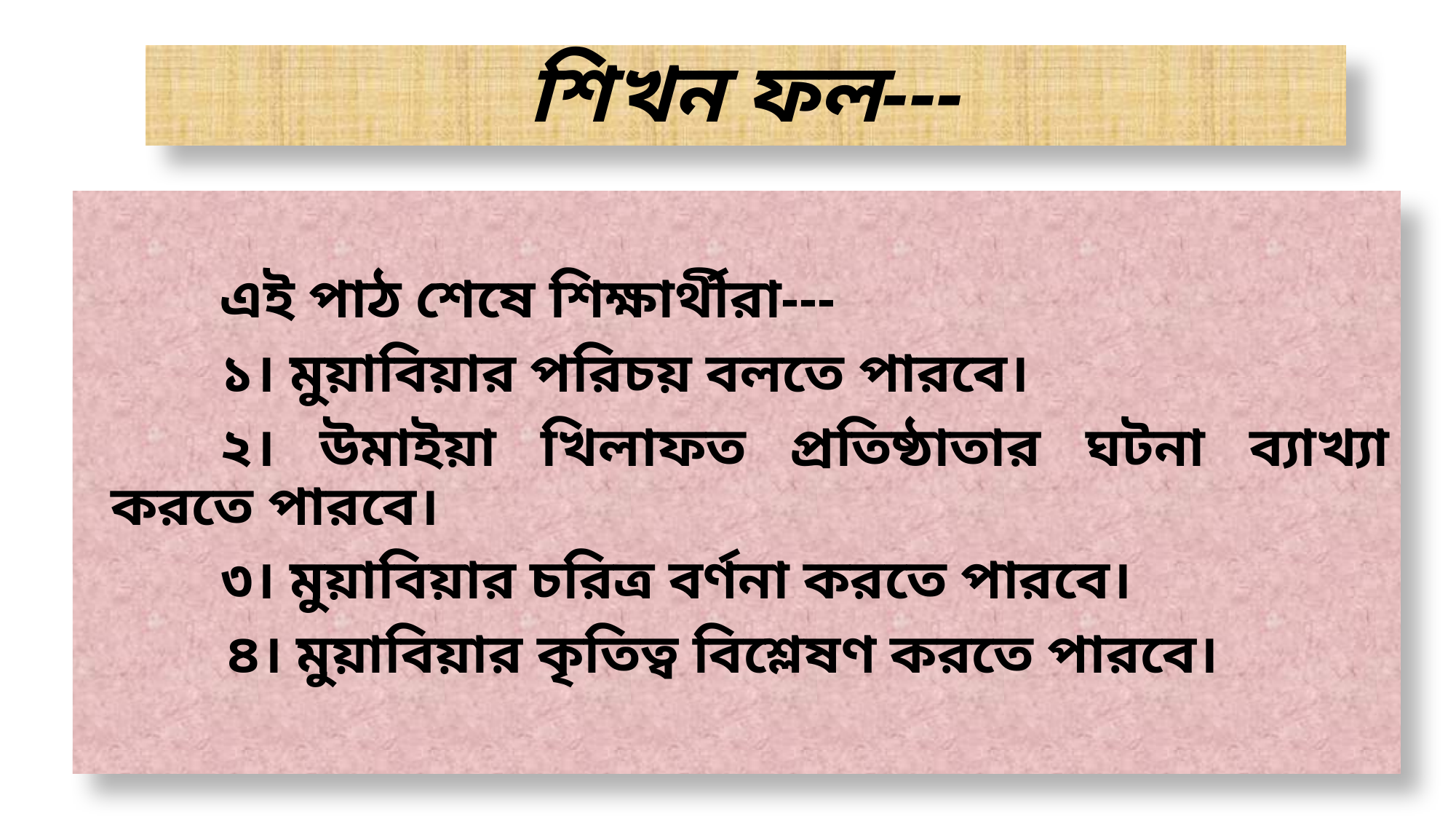

# শিখন ফল---

		এই পাঠ শেষে শিক্ষার্থীরা---
		১। মুয়াবিয়ার পরিচয় বলতে পারবে।
		২। উমাইয়া খিলাফত প্রতিষ্ঠাতার ঘটনা ব্যাখ্যা করতে পারবে।
		৩। মুয়াবিয়ার চরিত্র বর্ণনা করতে পারবে।
		৪। মুয়াবিয়ার কৃতিত্ব বিশ্লেষণ করতে পারবে।